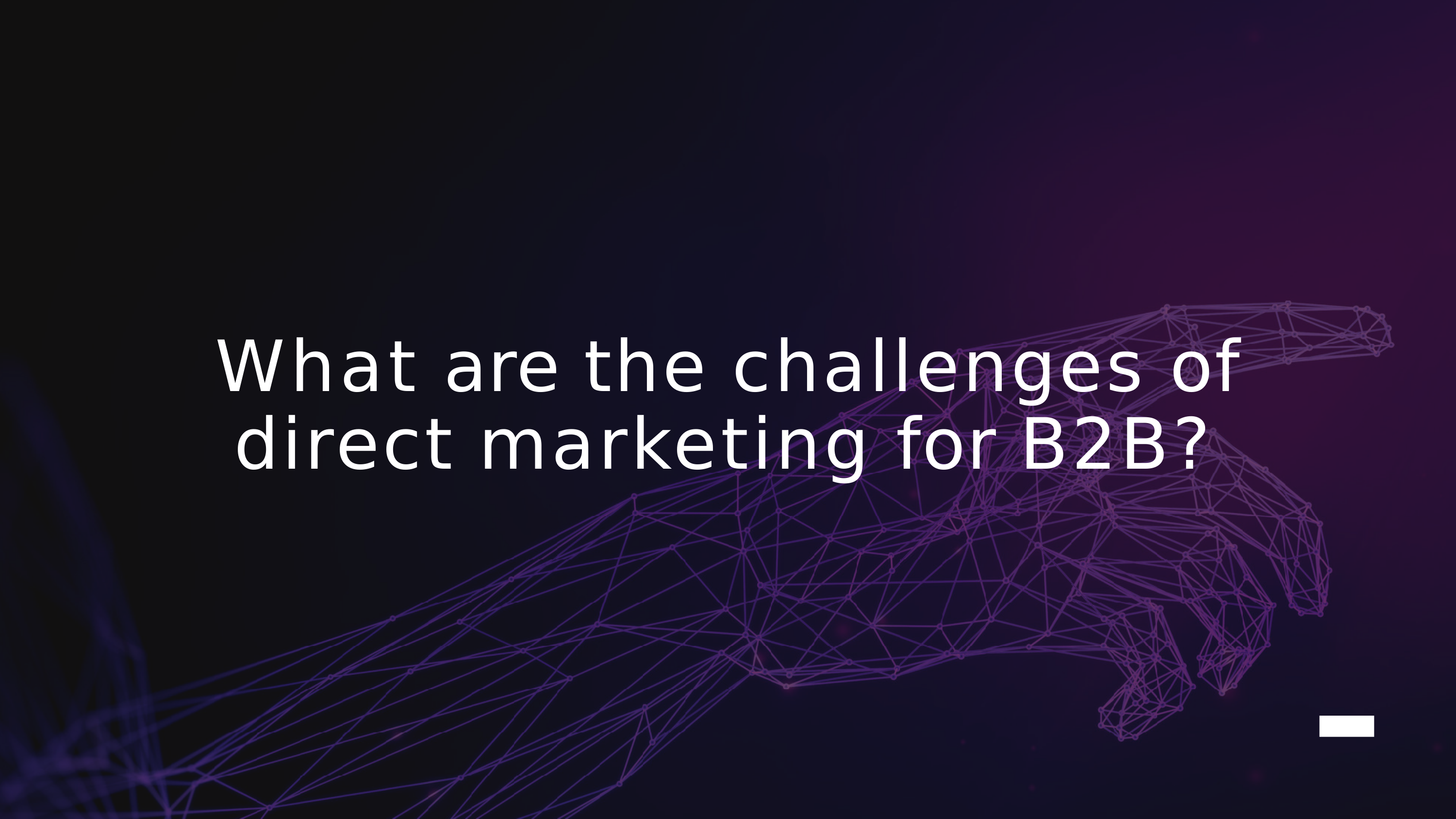

# What are the challenges of  direct marketing for B2B?